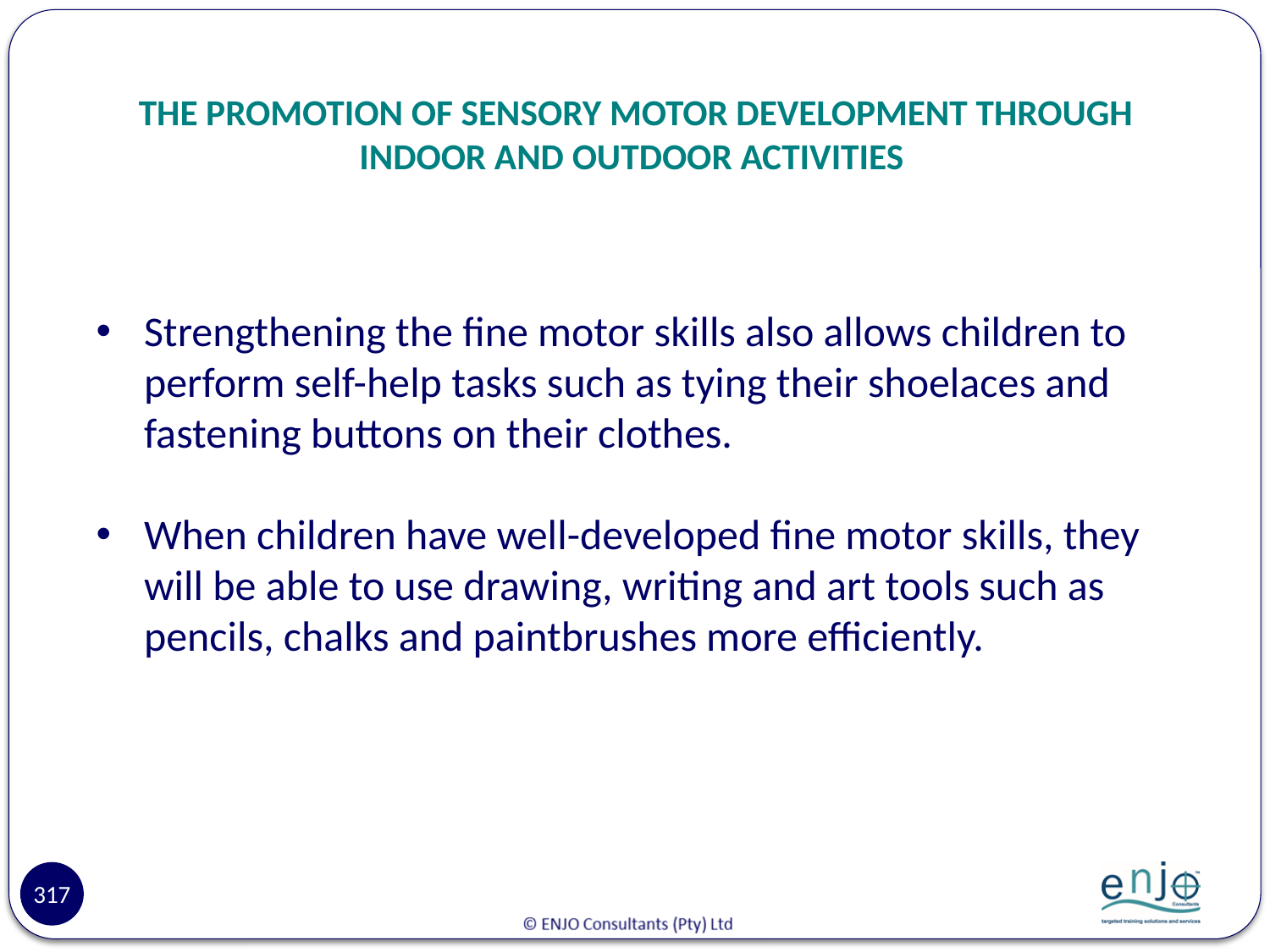

# THE PROMOTION OF SENSORY MOTOR DEVELOPMENT THROUGH INDOOR AND OUTDOOR ACTIVITIES

Strengthening the fine motor skills also allows children to perform self-help tasks such as tying their shoelaces and fastening buttons on their clothes.

When children have well-developed fine motor skills, they will be able to use drawing, writing and art tools such as pencils, chalks and paintbrushes more efficiently.

317